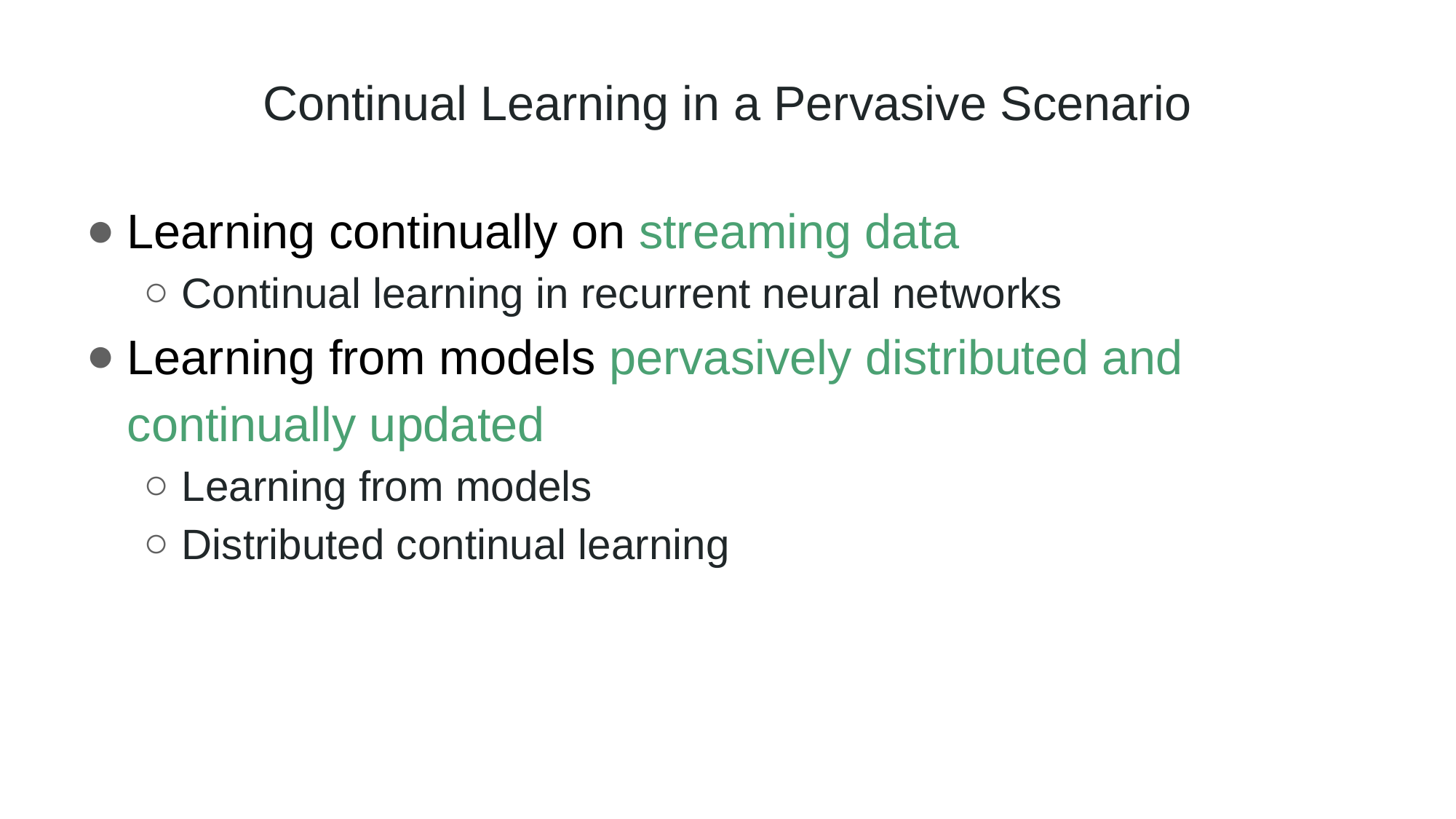

# Continual Learning in a Pervasive Scenario
Learning continually on streaming data
Continual learning in recurrent neural networks
Learning from models pervasively distributed and continually updated
Learning from models
Distributed continual learning